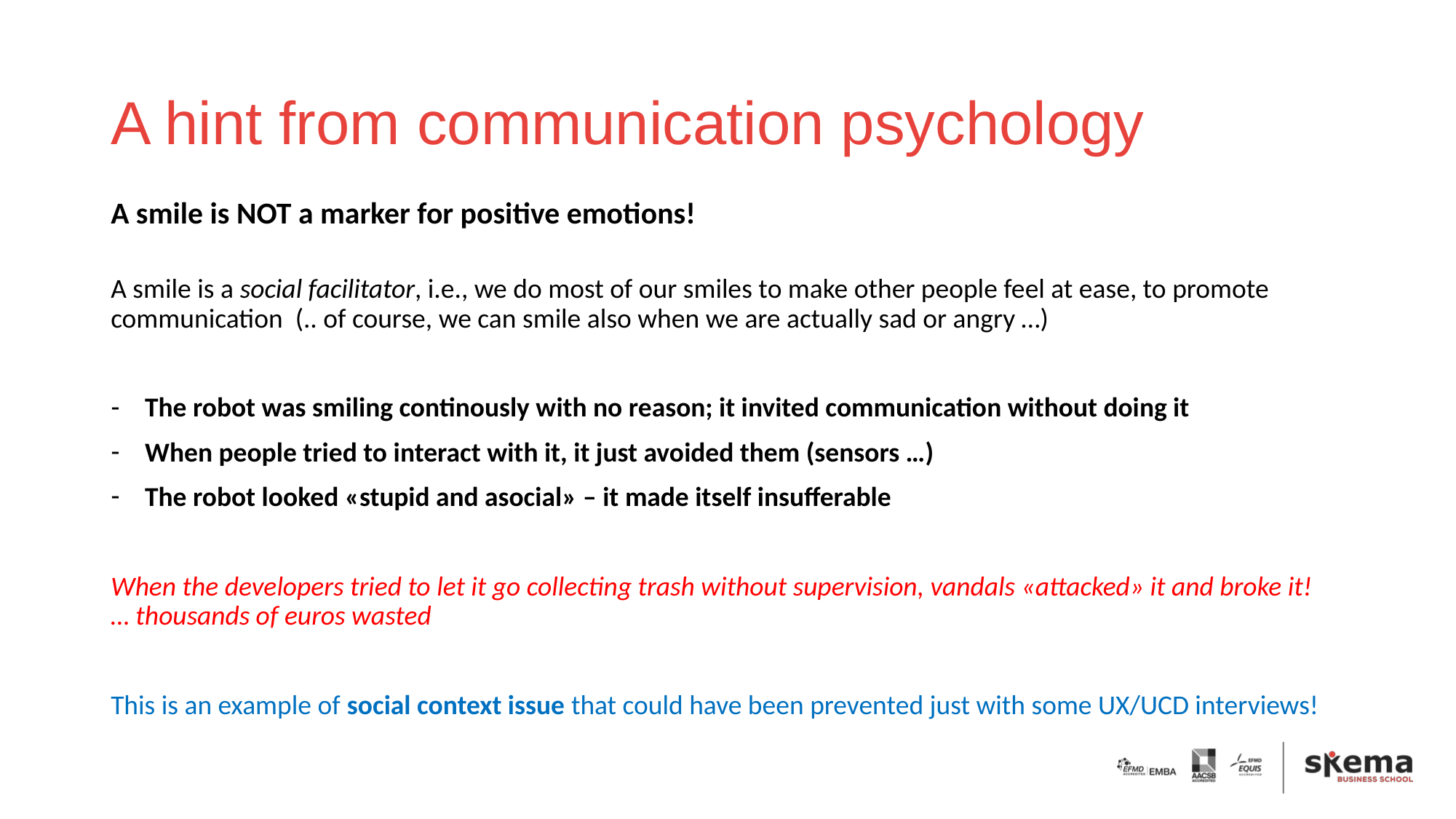

# A hint from communication psychology
A smile is NOT a marker for positive emotions!
A smile is a social facilitator, i.e., we do most of our smiles to make other people feel at ease, to promote communication  (.. of course, we can smile also when we are actually sad or angry …)

The robot was smiling continously with no reason; it invited communication without doing it
When people tried to interact with it, it just avoided them (sensors …)
The robot looked «stupid and asocial» – it made itself insufferable

When the developers tried to let it go collecting trash without supervision, vandals «attacked» it and broke it! … thousands of euros wasted

This is an example of social context issue that could have been prevented just with some UX/UCD interviews!